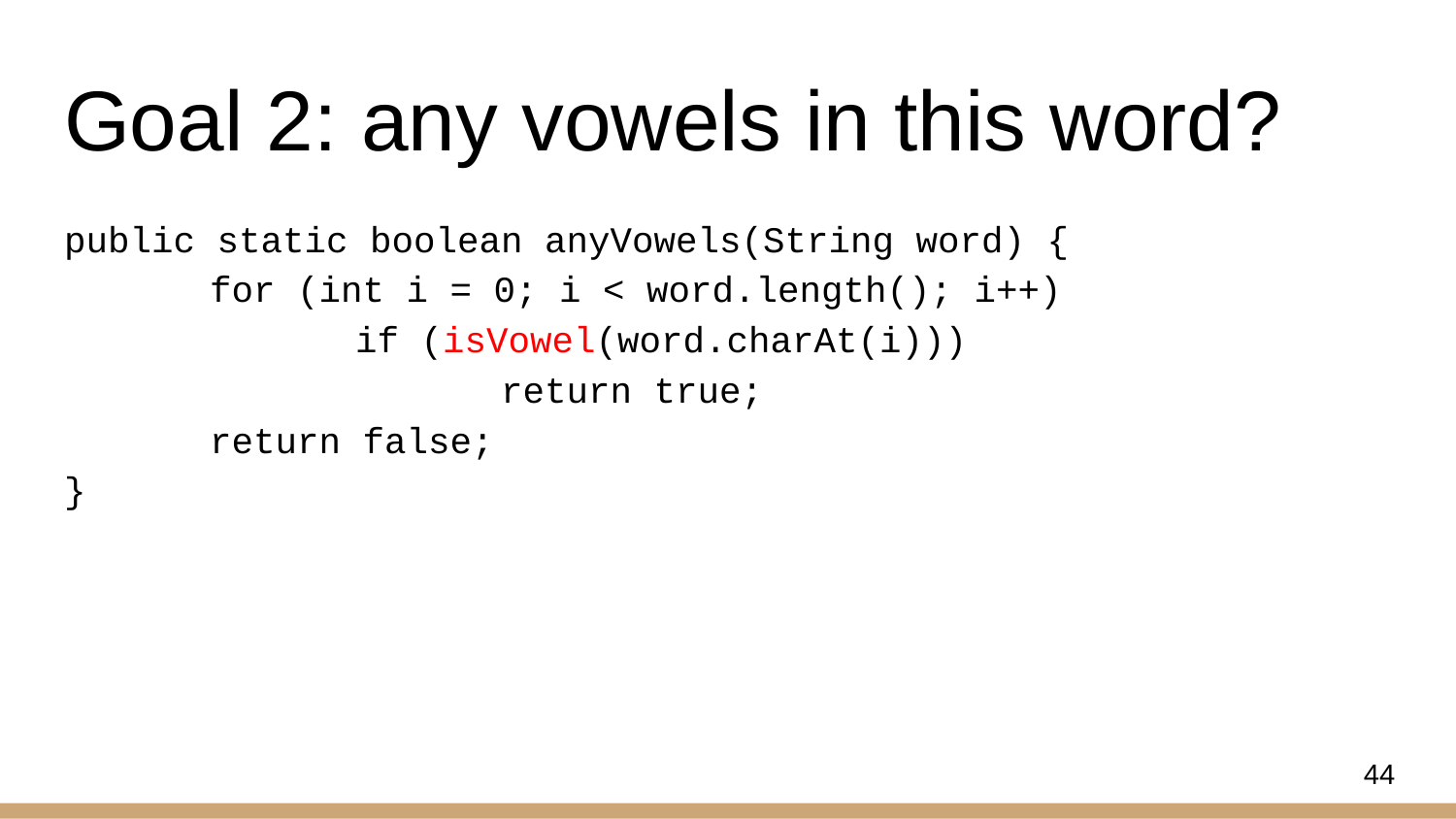

# Goal 2: any vowels in this word?
public static boolean anyVowels(String word) {
	for (int i = 0; i < word.length(); i++)
		if (isVowel(word.charAt(i)))
			return true;
	return false;
}
44